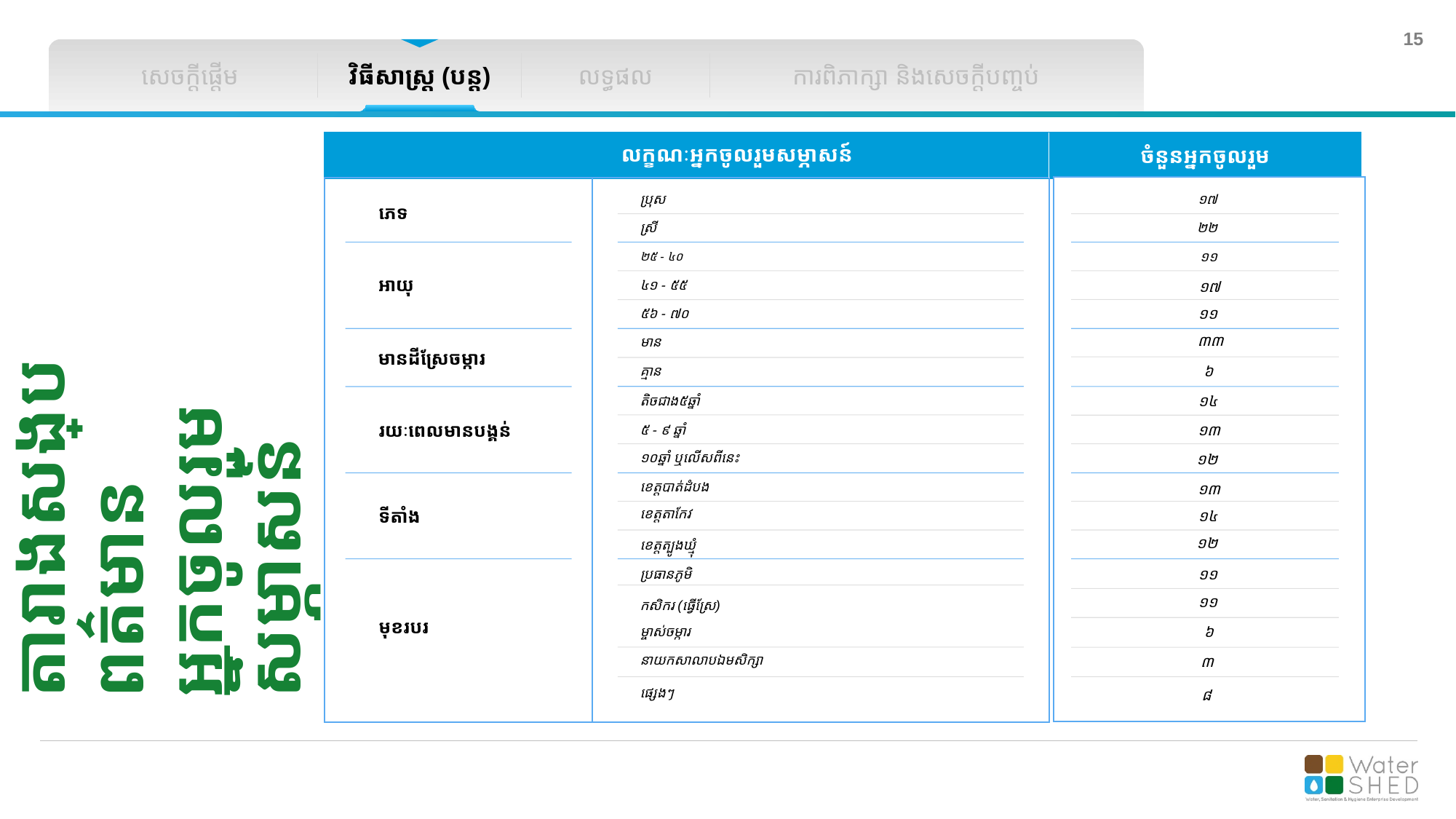

សេចក្តីផ្តើម
វិធីសាស្រ្ត (បន្ត)
លទ្ធផល
ការពិភាក្សា និងសេចក្តីបញ្ចប់

ចំនួនអ្នកចូលរួម
លក្ខណៈអ្នកចូលរួមសម្ភាសន៍

ប្រុស
១៧
២២
១១
១៧
១១
៣៣
៦
១៤
១៣
១២
១៣
១៤
១២
១១
១១
៦
៣
៨
ភេទ
ស្រី
២៥ - ៤០
៤១ - ៥៥
៥៦ - ៧០
មាន
មានដីស្រែចម្ការ
គ្មាន
តិចជាង៥ឆ្នាំ
រយៈពេលមានបង្គន់
៥ - ៩ ឆ្នាំ
១០​ឆ្នាំ ឬលើសពីនេះ
ខេត្តបាត់ដំបង
ទីតាំង
ខេត្តតាកែវ
ខេត្តត្បូងឃ្មុំ
ប្រធានភូមិ
កសិករ (ធ្វើស្រែ)
មុខរបរ
ម្ចាស់ចម្ការ
នាយកសាលាបឯមសិក្សា
ផ្សេងៗ
អាយុ
តារាងសង្ខេបពត៌មានអ្នកចូលរួមសម្ភាសន៍